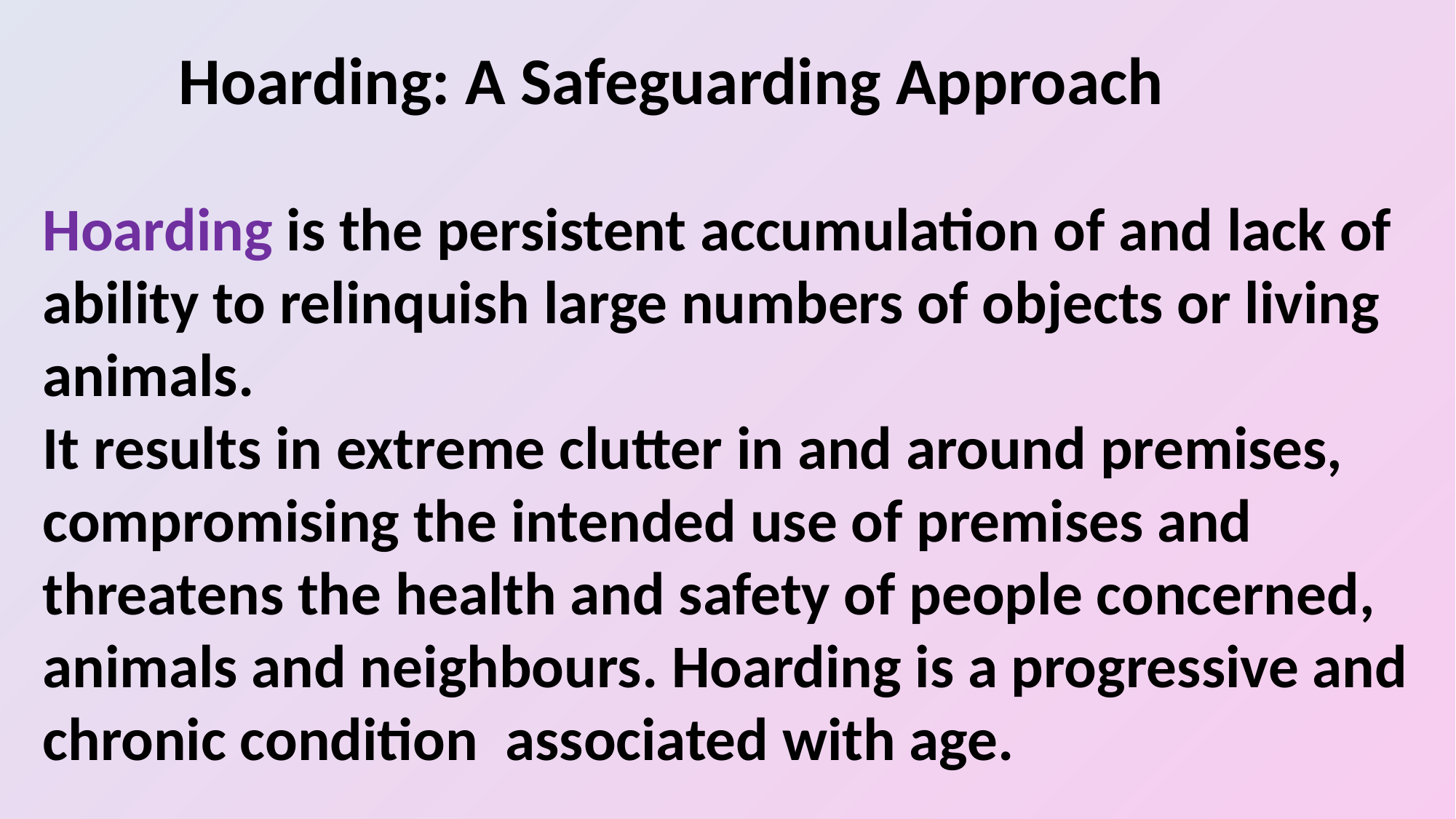

#
         Hoarding: A Safeguarding Approach

Hoarding is the persistent accumulation of and lack of
ability to relinquish large numbers of objects or living
animals.
It results in extreme clutter in and around premises,
compromising the intended use of premises and
threatens the health and safety of people concerned,
animals and neighbours. Hoarding is a progressive and
chronic condition  associated with age.